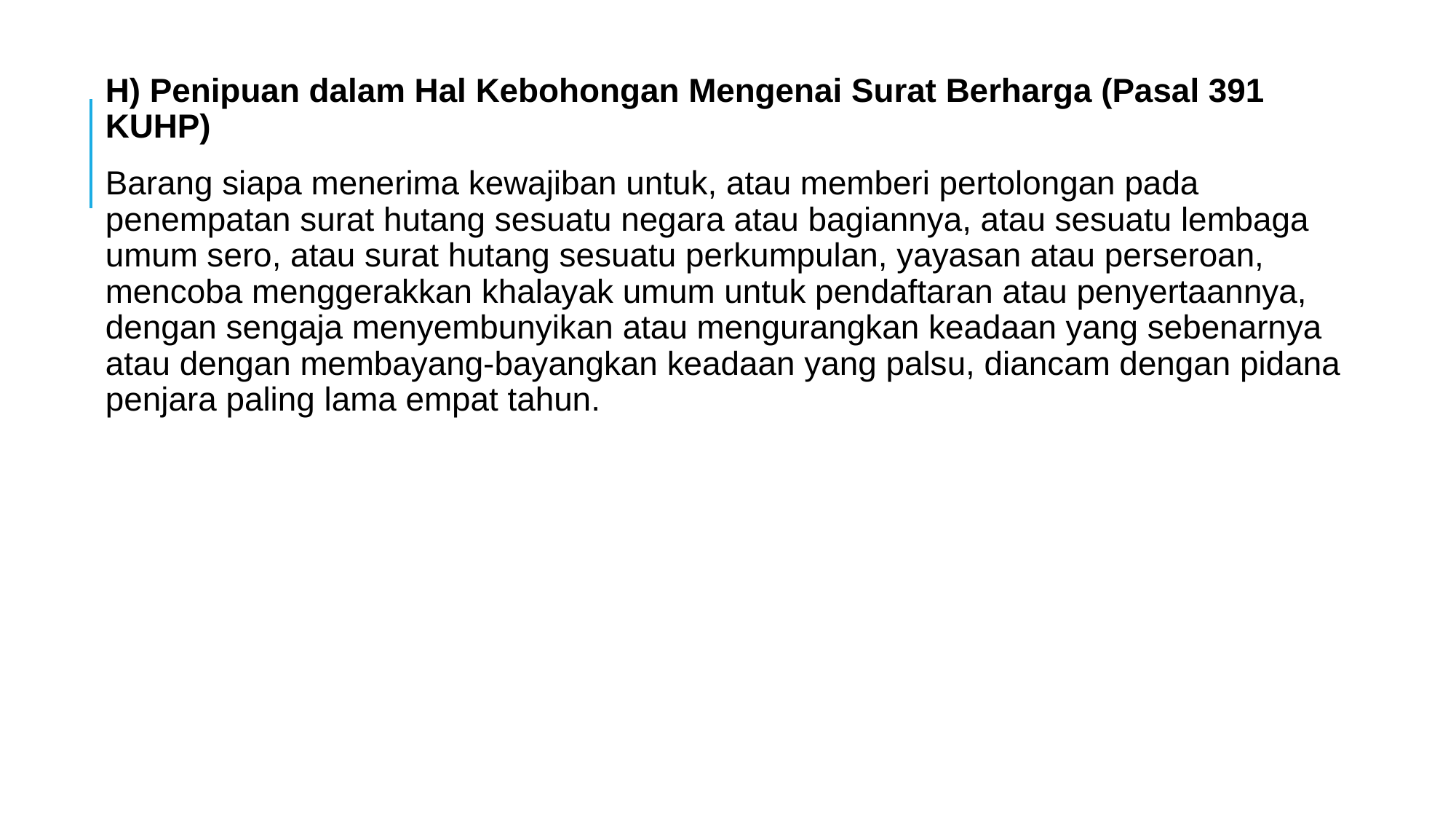

H) Penipuan dalam Hal Kebohongan Mengenai Surat Berharga (Pasal 391 KUHP)
Barang siapa menerima kewajiban untuk, atau memberi pertolongan pada penempatan surat hutang sesuatu negara atau bagiannya, atau sesuatu lembaga umum sero, atau surat hutang sesuatu perkumpulan, yayasan atau perseroan, mencoba menggerakkan khalayak umum untuk pendaftaran atau penyertaannya, dengan sengaja menyembunyikan atau mengurangkan keadaan yang sebenarnya atau dengan membayang-bayangkan keadaan yang palsu, diancam dengan pidana penjara paling lama empat tahun.